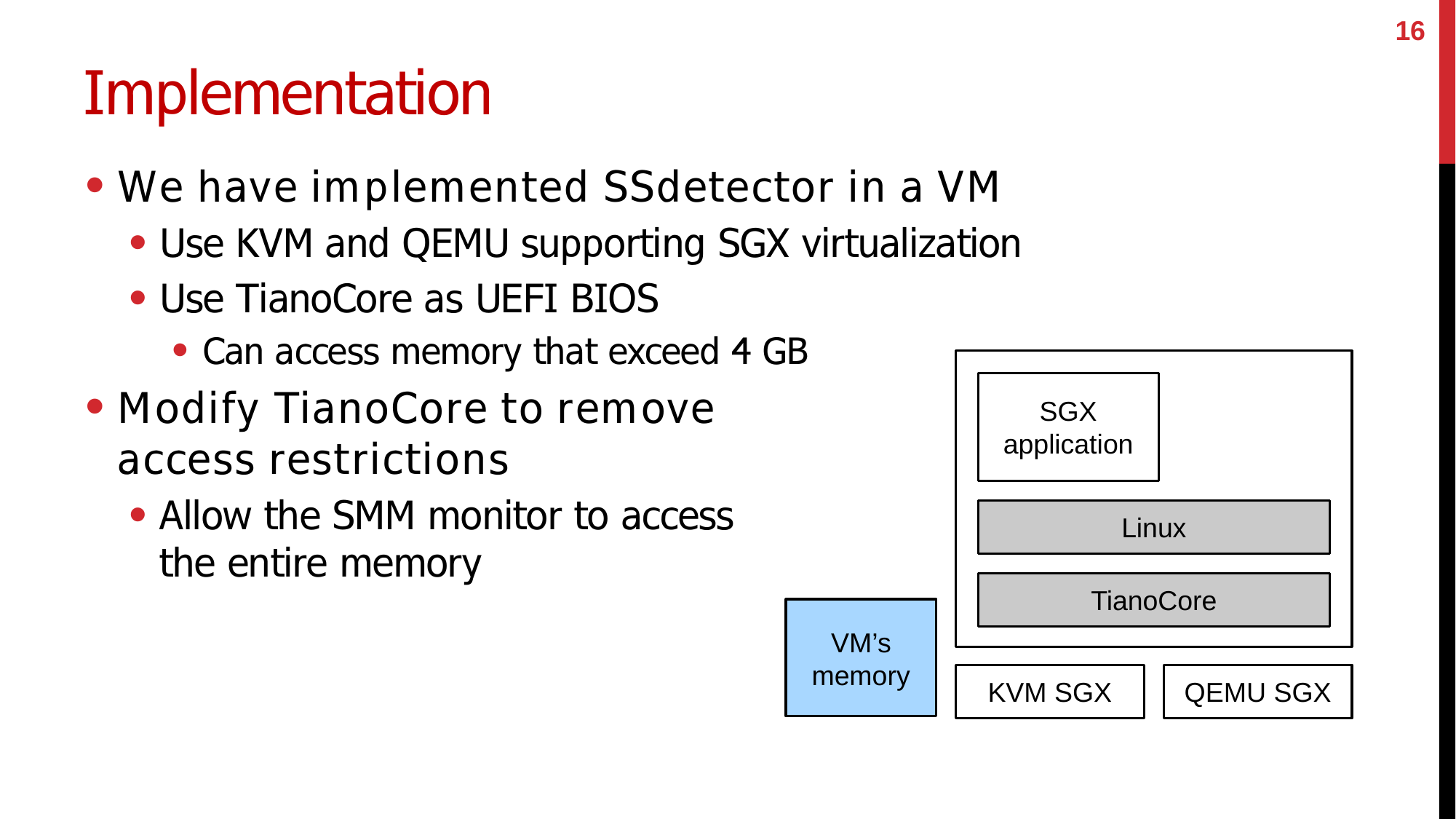

16
# Implementation
We have implemented SSdetector in a VM
Use KVM and QEMU supporting SGX virtualization
Use TianoCore as UEFI BIOS
Can access memory that exceed 4 GB
Modify TianoCore to remove
access restrictions
Allow the SMM monitor to access
the entire memory

SGX
application
Linux
TianoCore
VM’s
memory
KVM SGX
QEMU SGX